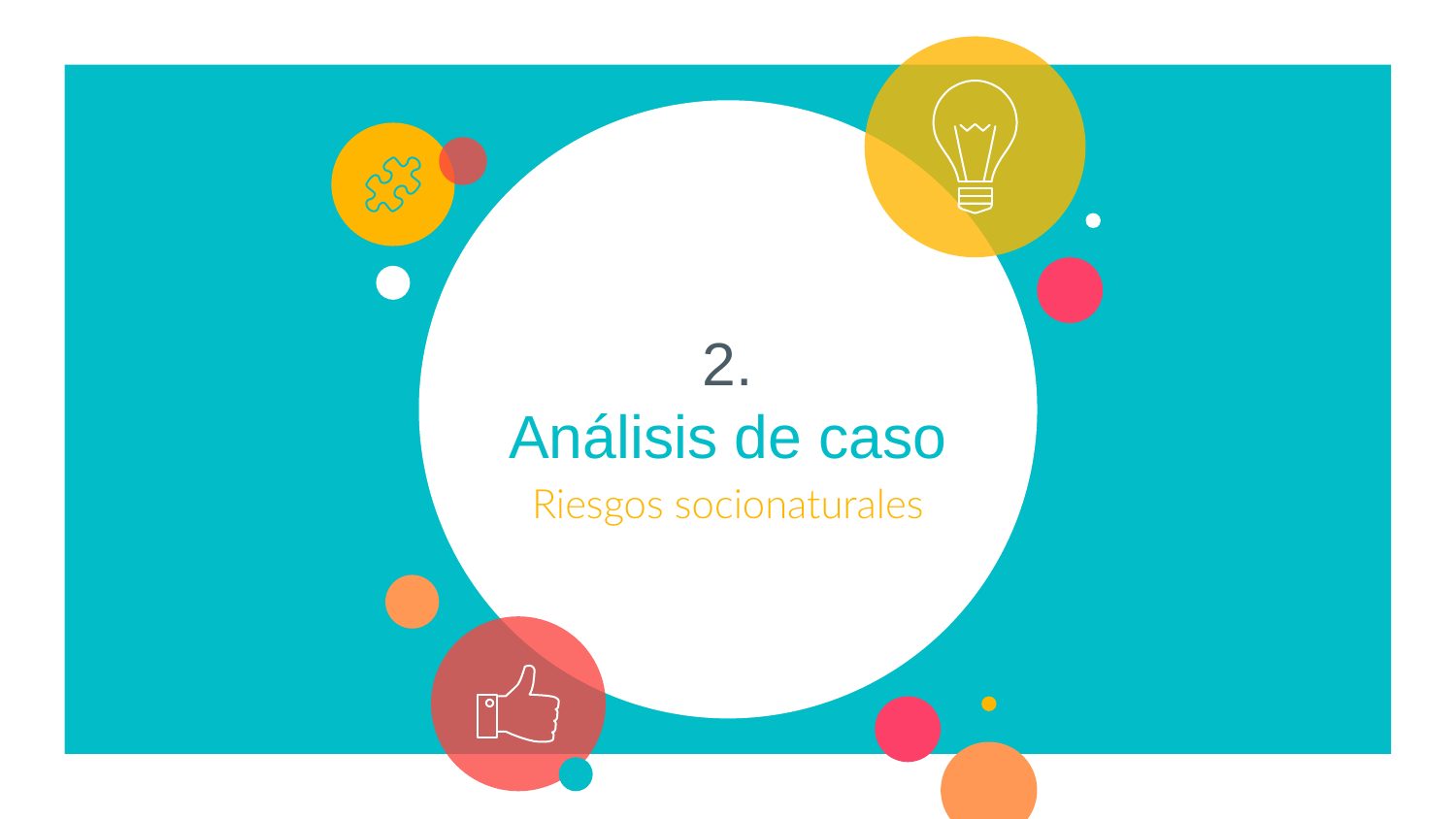

# 2.
Análisis de caso
Riesgos socionaturales